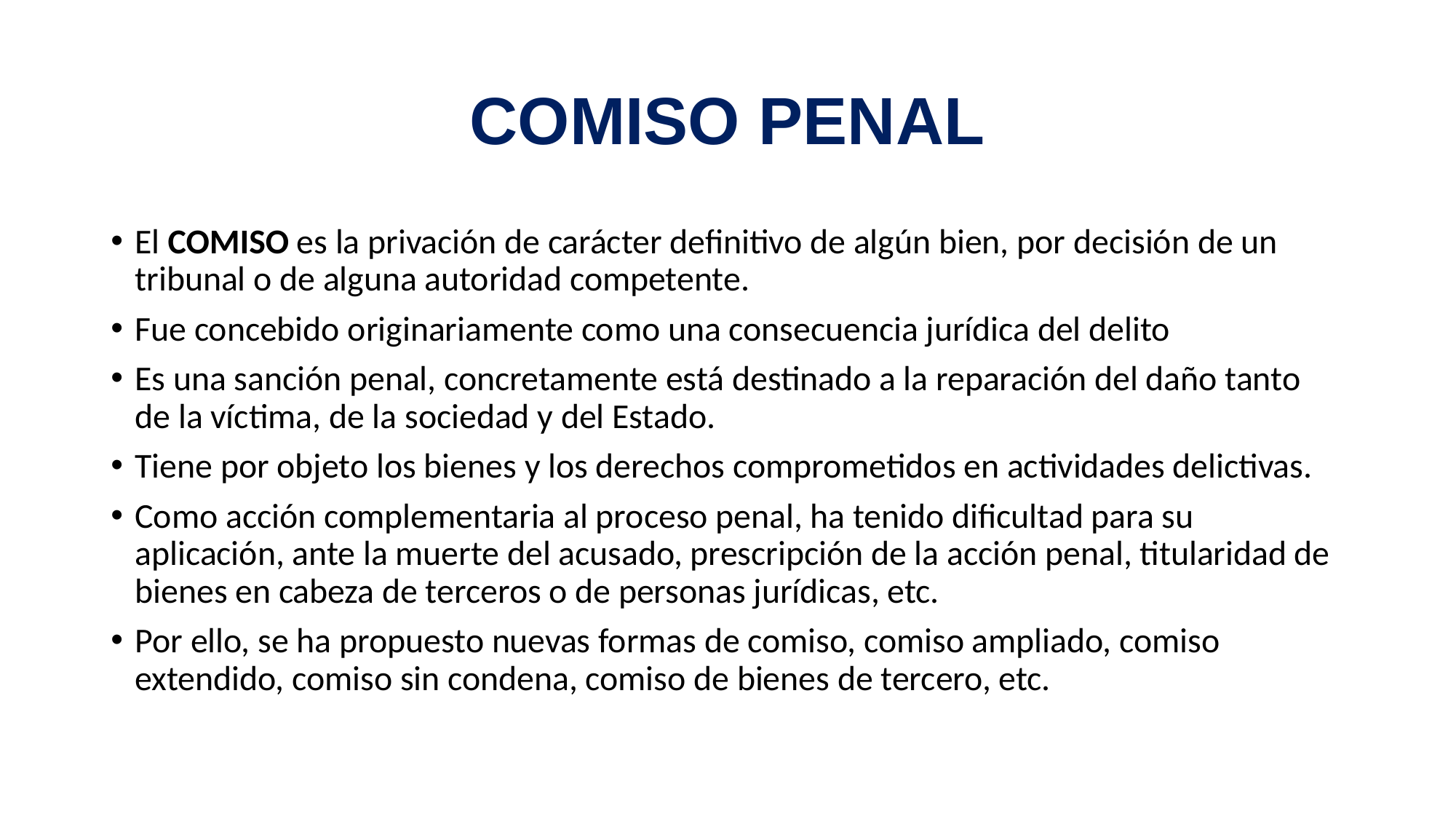

# COMISO PENAL
El COMISO es la privación de carácter definitivo de algún bien, por decisión de un tribunal o de alguna autoridad competente.
Fue concebido originariamente como una consecuencia jurídica del delito
Es una sanción penal, concretamente está destinado a la reparación del daño tanto de la víctima, de la sociedad y del Estado.
Tiene por objeto los bienes y los derechos comprometidos en actividades delictivas.
Como acción complementaria al proceso penal, ha tenido dificultad para su aplicación, ante la muerte del acusado, prescripción de la acción penal, titularidad de bienes en cabeza de terceros o de personas jurídicas, etc.
Por ello, se ha propuesto nuevas formas de comiso, comiso ampliado, comiso extendido, comiso sin condena, comiso de bienes de tercero, etc.